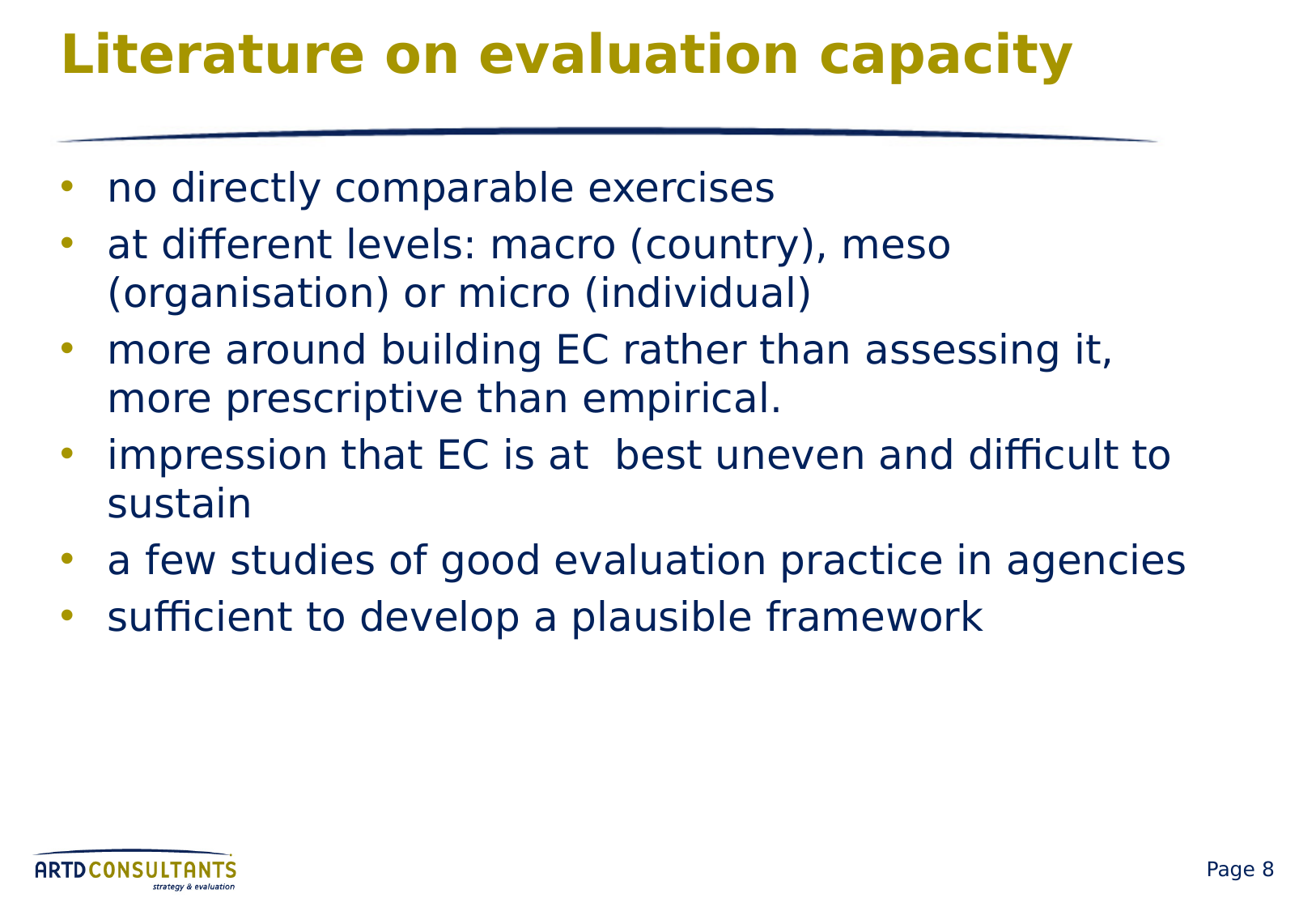

# Literature on evaluation capacity
no directly comparable exercises
at different levels: macro (country), meso (organisation) or micro (individual)
more around building EC rather than assessing it, more prescriptive than empirical.
impression that EC is at  best uneven and difficult to sustain
a few studies of good evaluation practice in agencies
sufficient to develop a plausible framework
Page 8